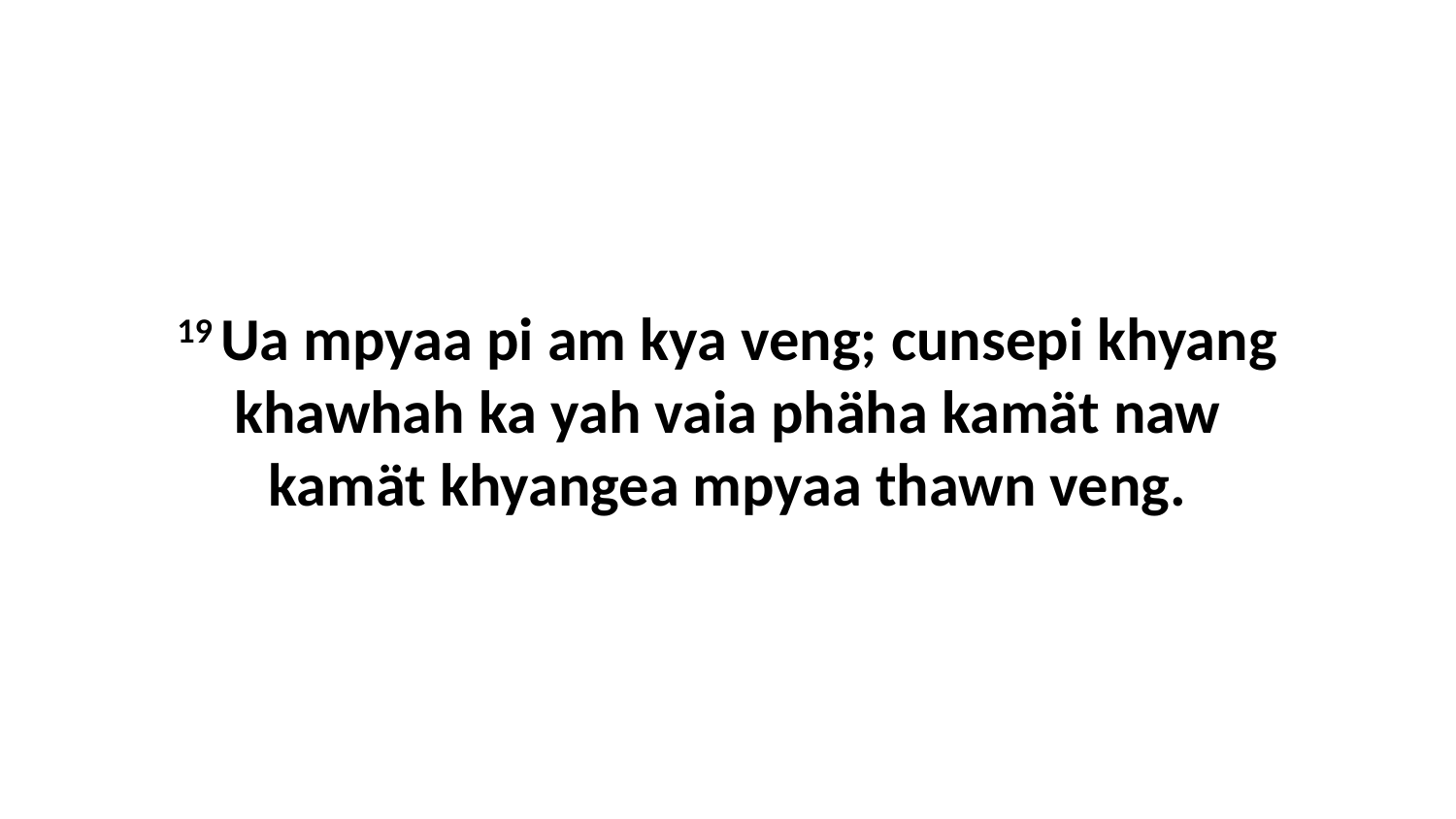

19 Ua mpyaa pi am kya veng; cunsepi khyang khawhah ka yah vaia phäha kamät naw kamät khyangea mpyaa thawn veng.